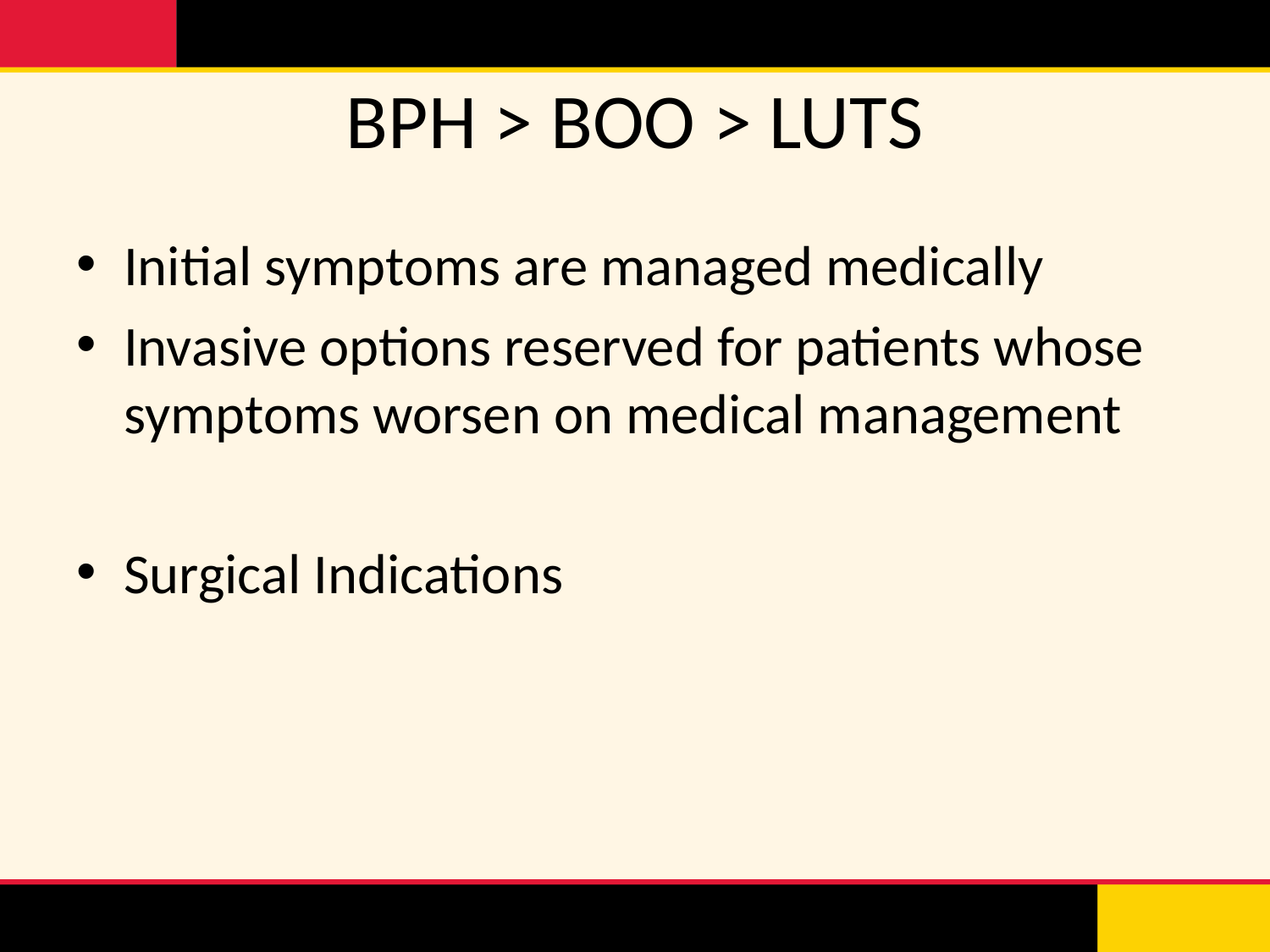

# BPH > BOO > LUTS
Initial symptoms are managed medically
Invasive options reserved for patients whose symptoms worsen on medical management

Surgical Indications